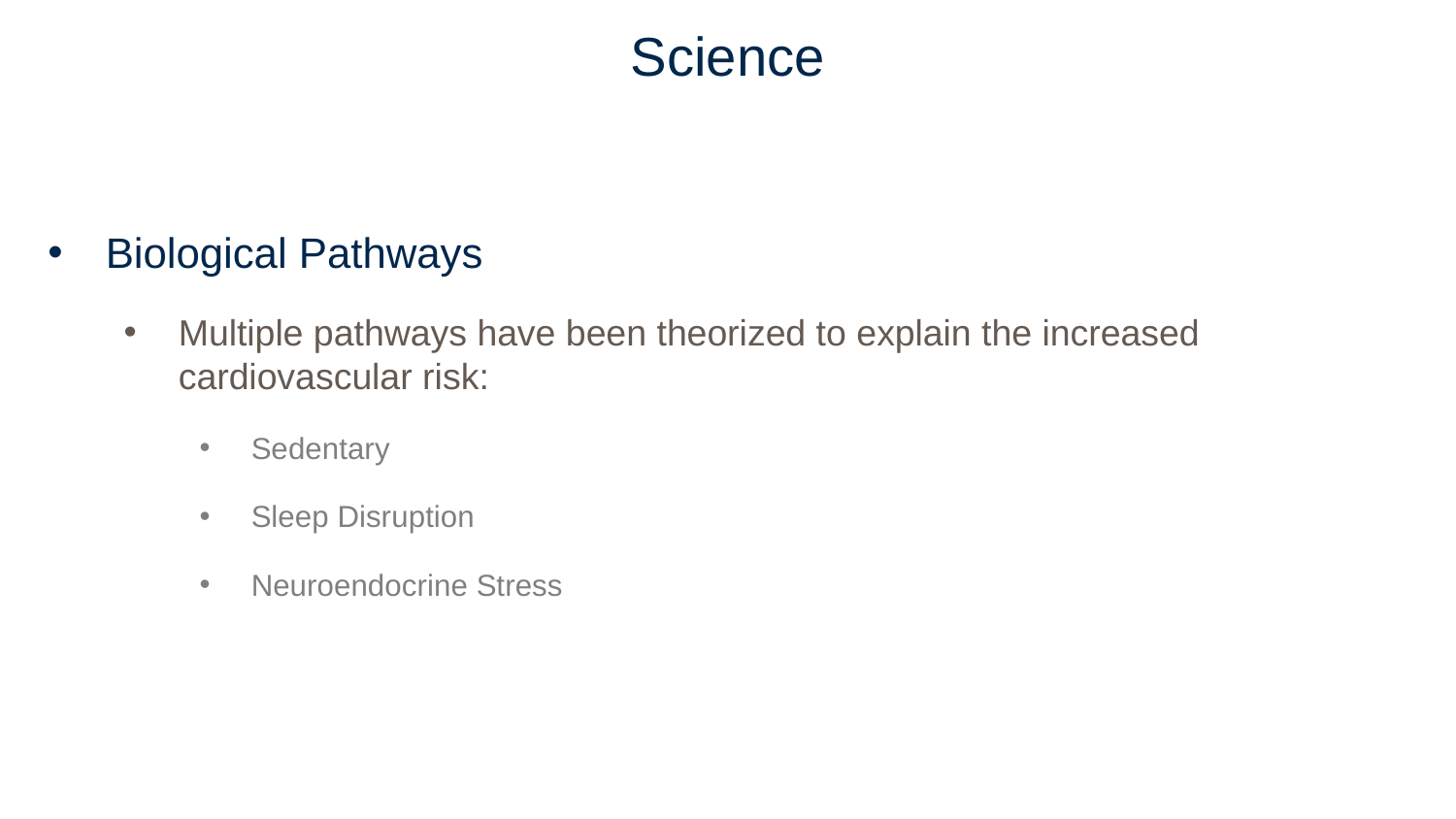

# Science
Biological Pathways
Multiple pathways have been theorized to explain the increased cardiovascular risk:
Sedentary
Sleep Disruption
Neuroendocrine Stress